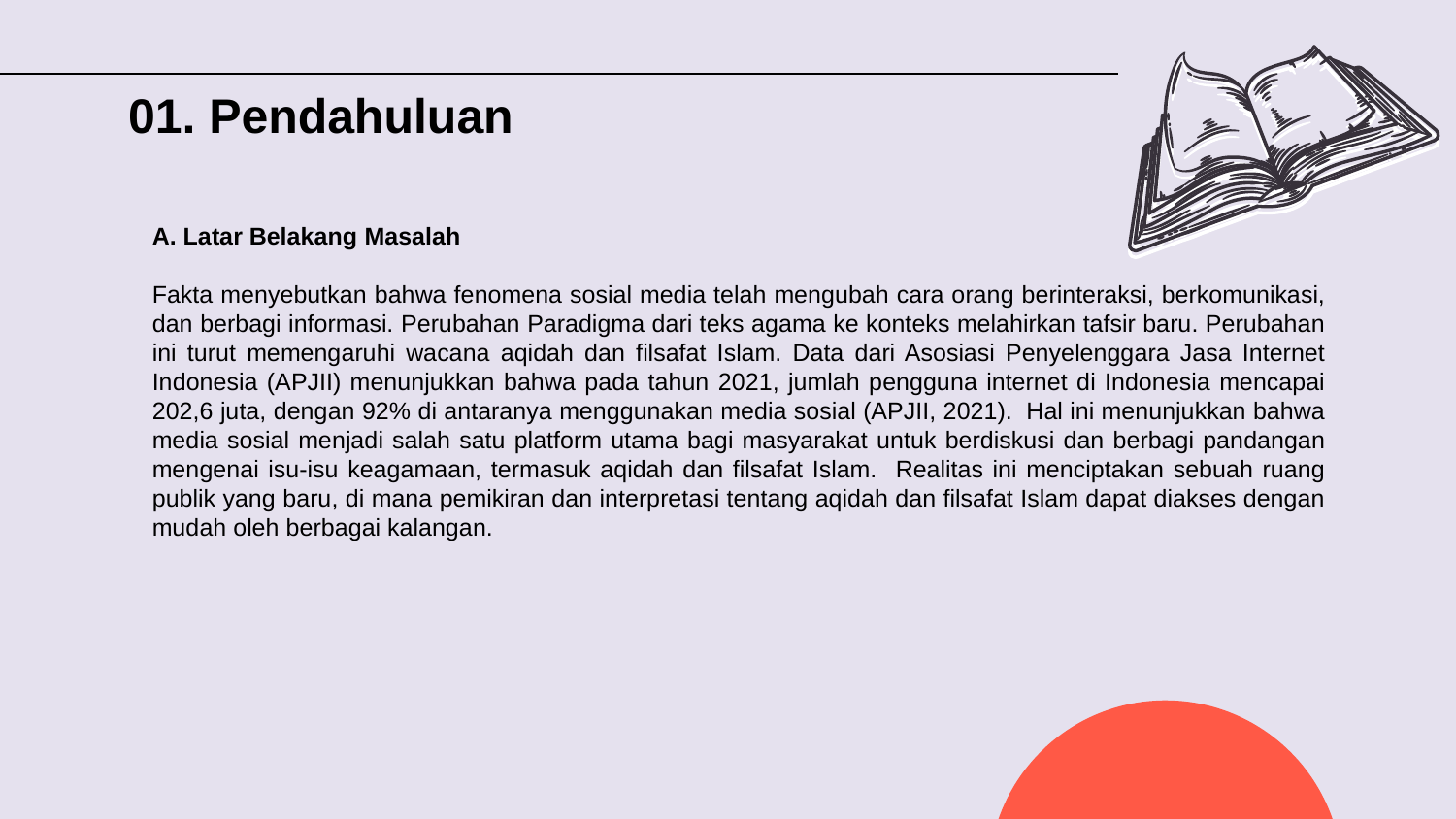

# 01. Pendahuluan

A. Latar Belakang Masalah

Fakta menyebutkan bahwa fenomena sosial media telah mengubah cara orang berinteraksi, berkomunikasi, dan berbagi informasi. Perubahan Paradigma dari teks agama ke konteks melahirkan tafsir baru. Perubahan ini turut memengaruhi wacana aqidah dan filsafat Islam. Data dari Asosiasi Penyelenggara Jasa Internet Indonesia (APJII) menunjukkan bahwa pada tahun 2021, jumlah pengguna internet di Indonesia mencapai 202,6 juta, dengan 92% di antaranya menggunakan media sosial (APJII, 2021).  Hal ini menunjukkan bahwa media sosial menjadi salah satu platform utama bagi masyarakat untuk berdiskusi dan berbagi pandangan mengenai isu-isu keagamaan, termasuk aqidah dan filsafat Islam.  Realitas ini menciptakan sebuah ruang publik yang baru, di mana pemikiran dan interpretasi tentang aqidah dan filsafat Islam dapat diakses dengan mudah oleh berbagai kalangan.